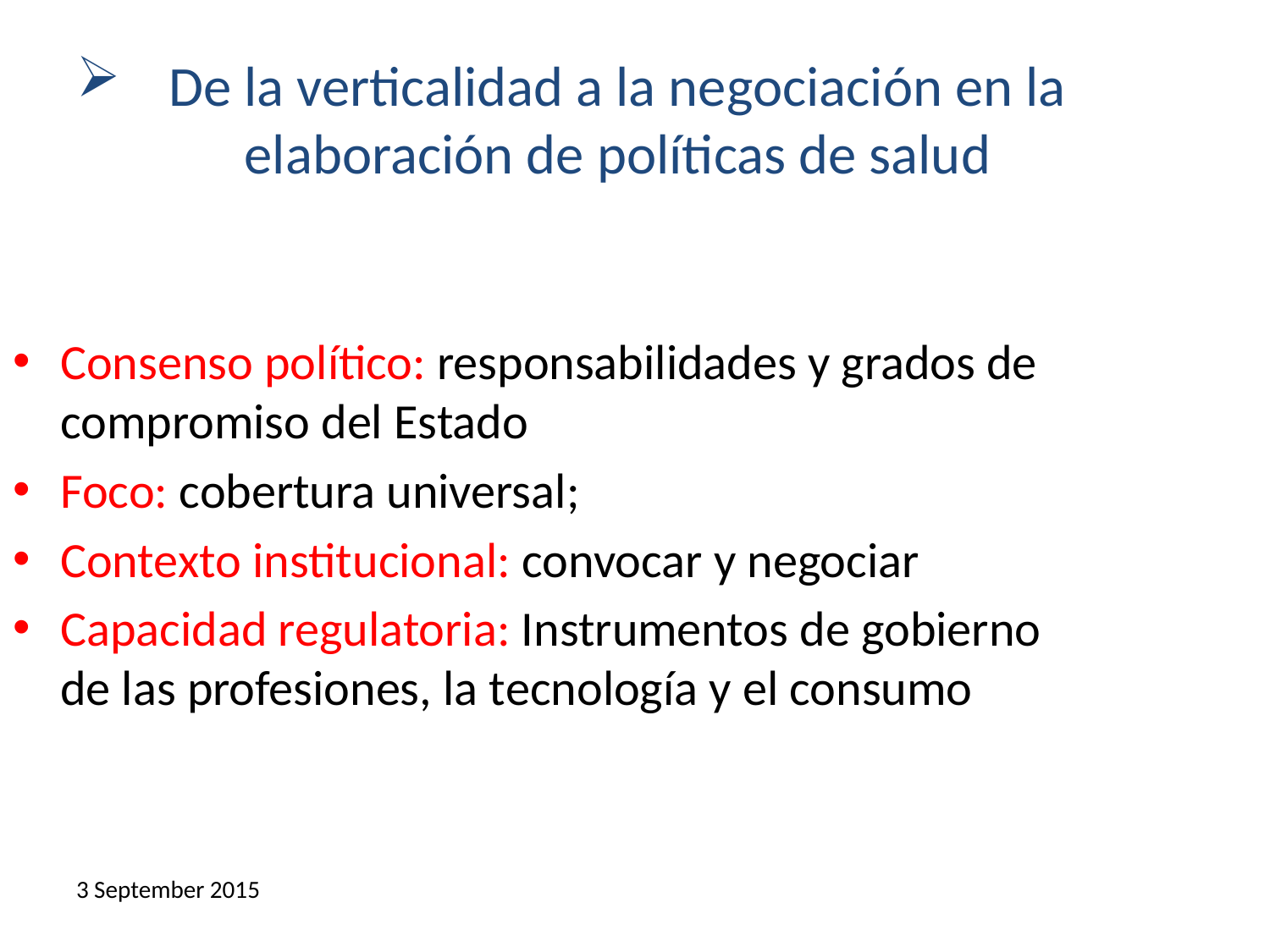

De la verticalidad a la negociación en la elaboración de políticas de salud

Consenso político: responsabilidades y grados de compromiso del Estado
Foco: cobertura universal;
Contexto institucional: convocar y negociar
Capacidad regulatoria: Instrumentos de gobierno de las profesiones, la tecnología y el consumo
3 September 2015